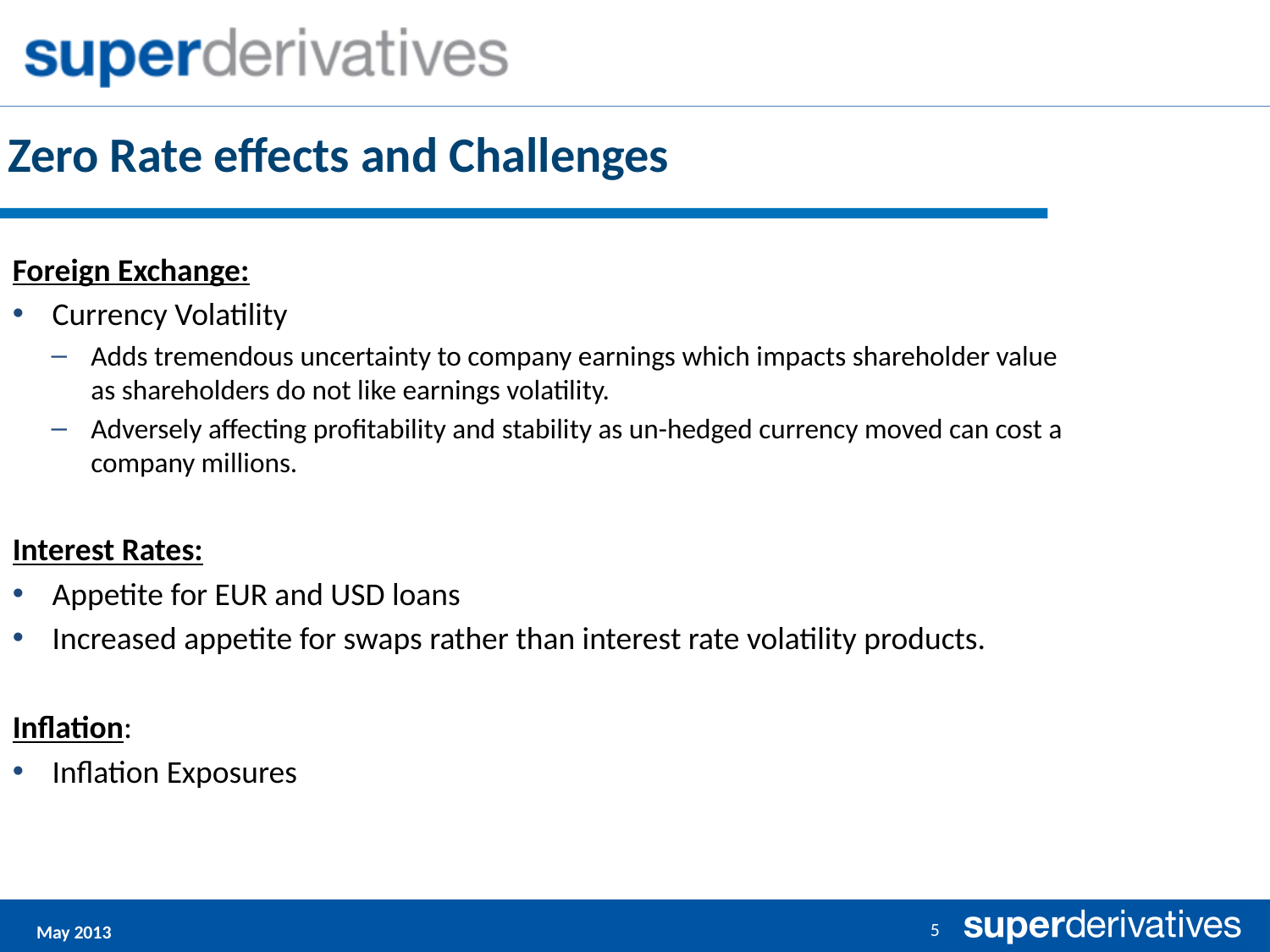

# Zero Rate effects and Challenges
Foreign Exchange:
Currency Volatility
Adds tremendous uncertainty to company earnings which impacts shareholder value as shareholders do not like earnings volatility.
Adversely affecting profitability and stability as un-hedged currency moved can cost a company millions.

Interest Rates:
Appetite for EUR and USD loans
Increased appetite for swaps rather than interest rate volatility products.

Inflation:
Inflation Exposures